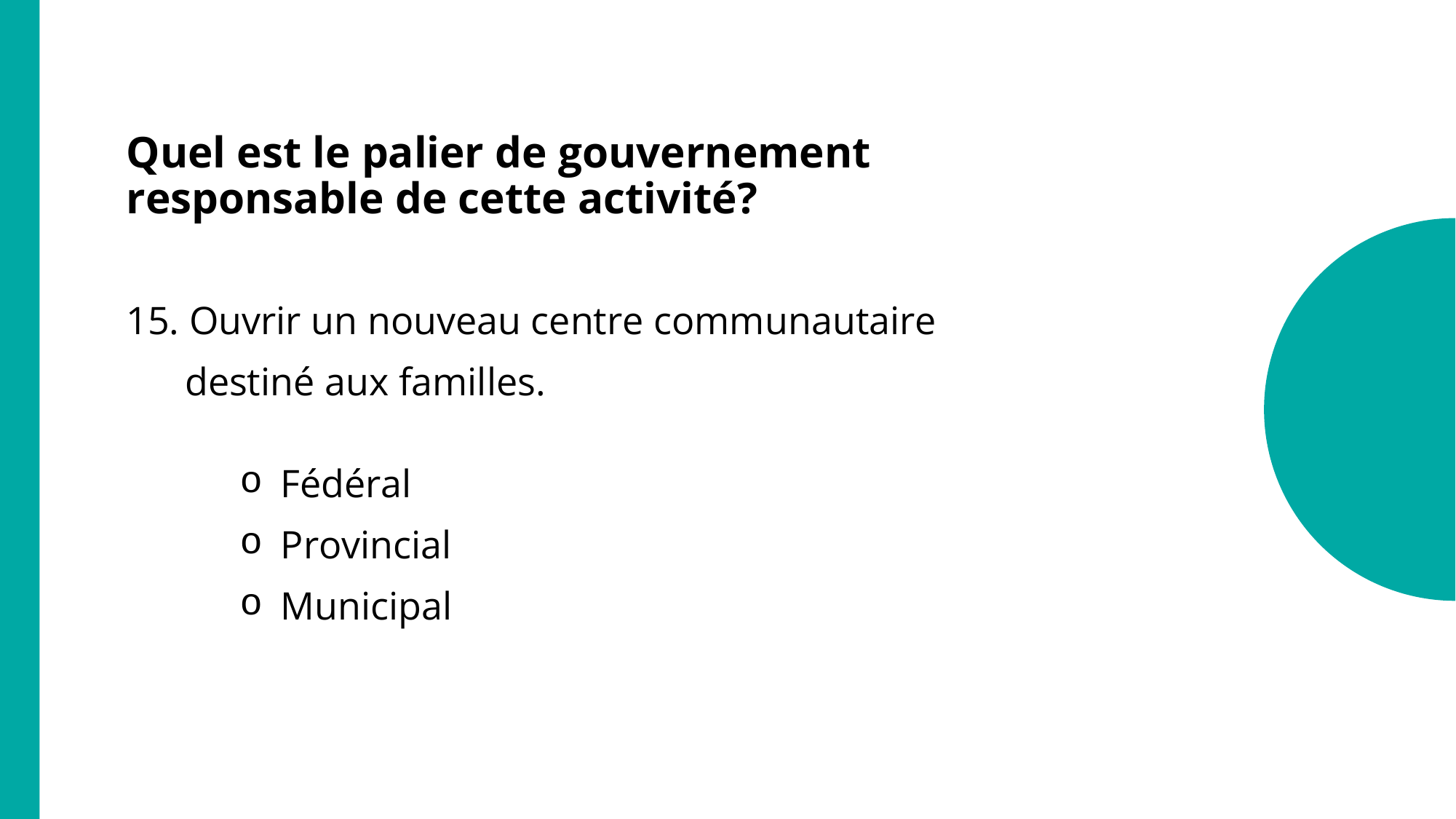

# Quel est le palier de gouvernement responsable de cette activité?
15. Ouvrir un nouveau centre communautaire
      destiné aux familles.
Fédéral
Provincial
Municipal